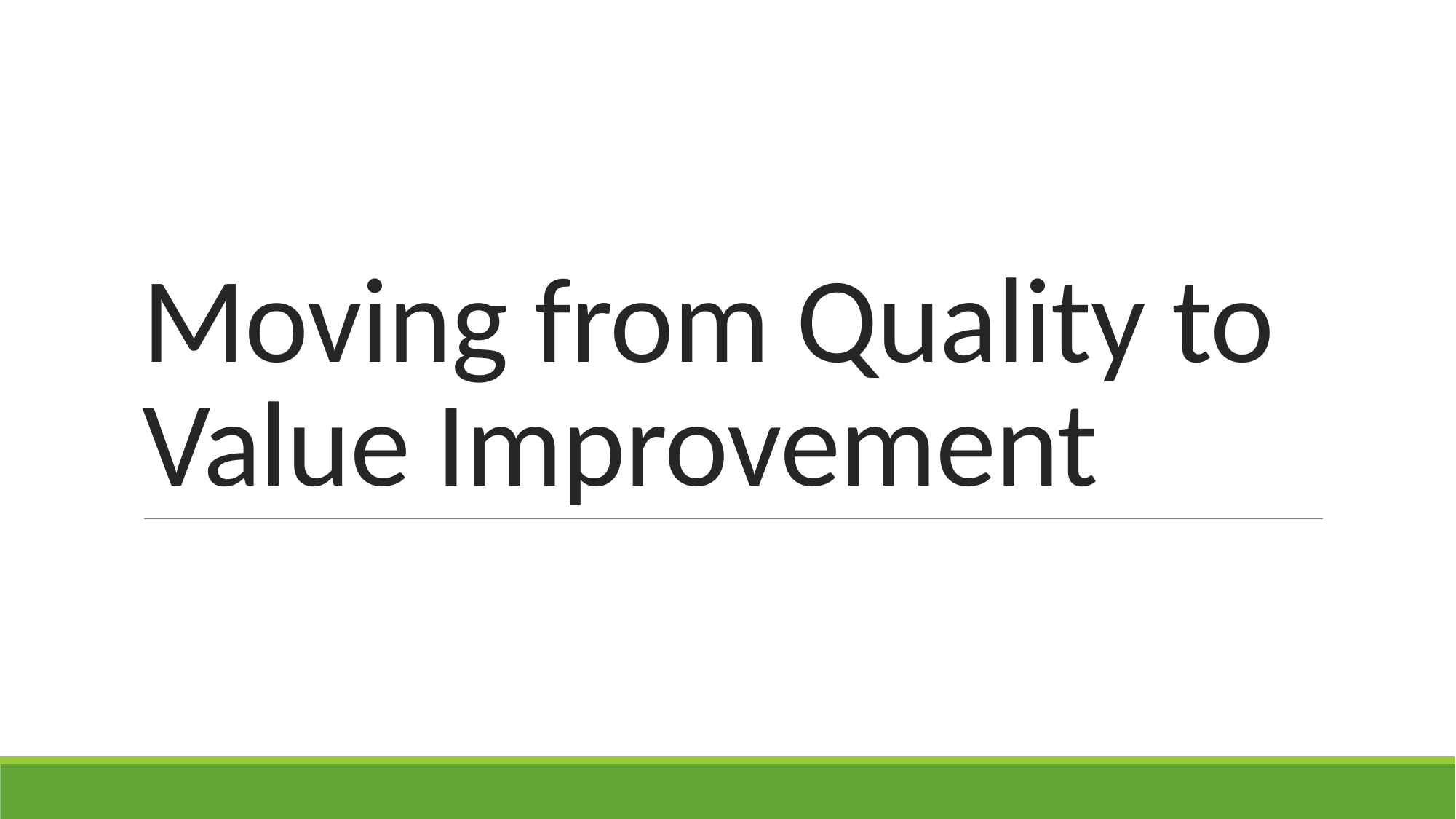

# Moving from Quality to Value Improvement